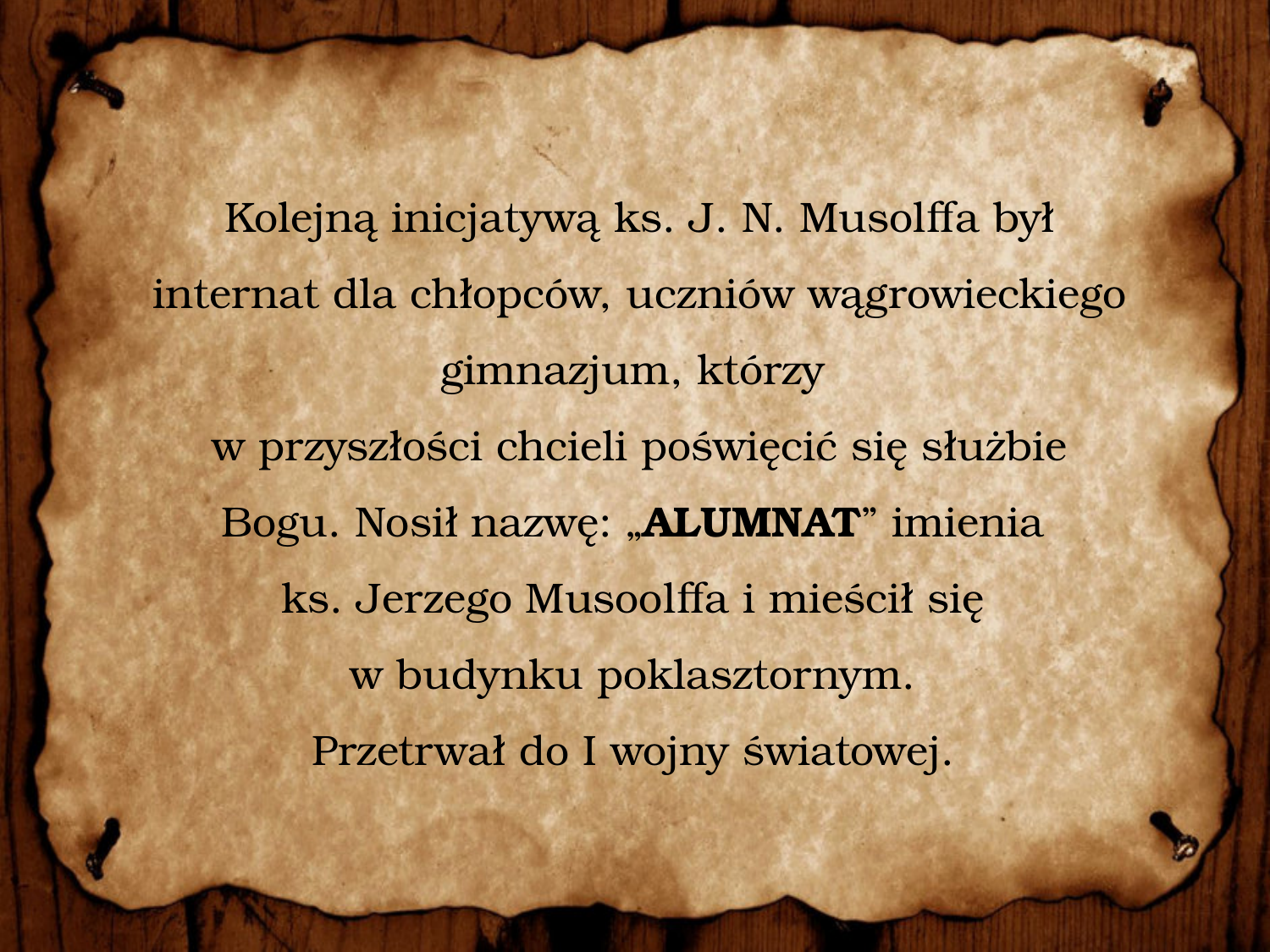

Kolejną inicjatywą ks. J. N. Musolffa był internat dla chłopców, uczniów wągrowieckiego gimnazjum, którzy
w przyszłości chcieli poświęcić się służbie Bogu. Nosił nazwę: „ALUMNAT” imienia
ks. Jerzego Musoolffa i mieścił się
w budynku poklasztornym.
Przetrwał do I wojny światowej.